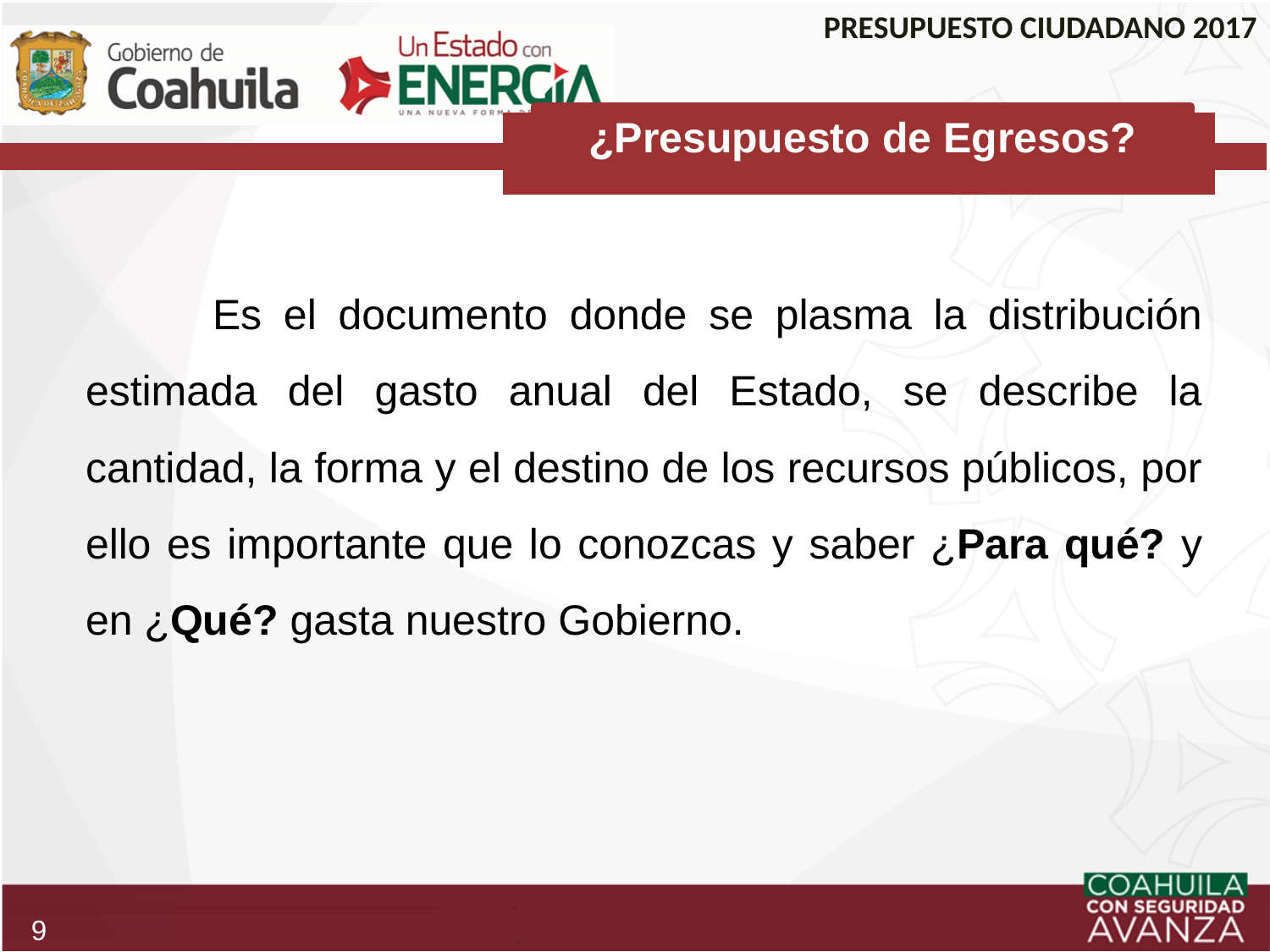

¿Presupuesto de Egresos?

	Es el documento donde se plasma la distribución estimada del gasto anual del Estado, se describe la cantidad, la forma y el destino de los recursos públicos, por ello es importante que lo conozcas y saber ¿Para qué? y en ¿Qué? gasta nuestro Gobierno.
9